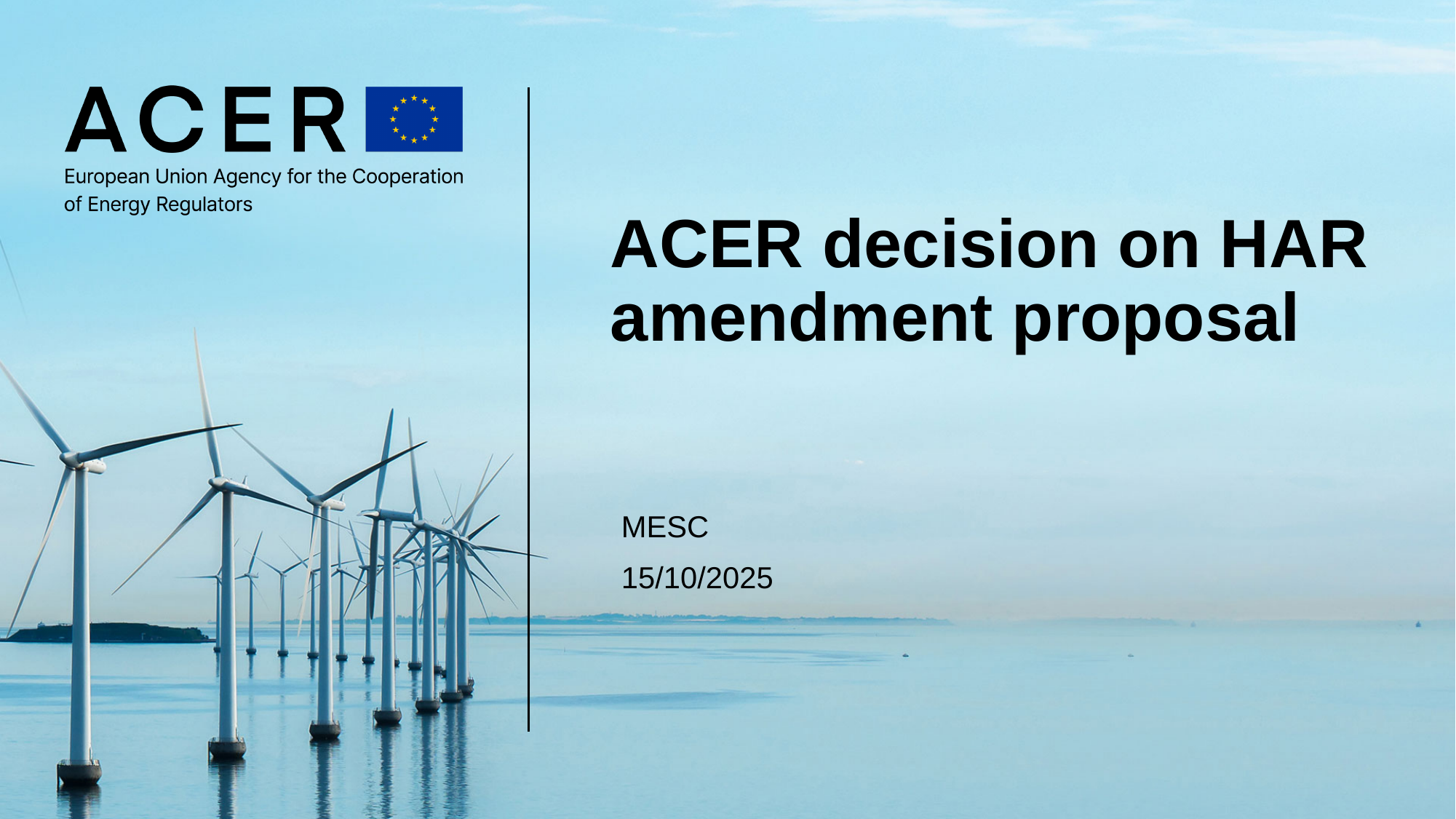

# ACER decision on HAR amendment proposal
MESC
15/10/2025